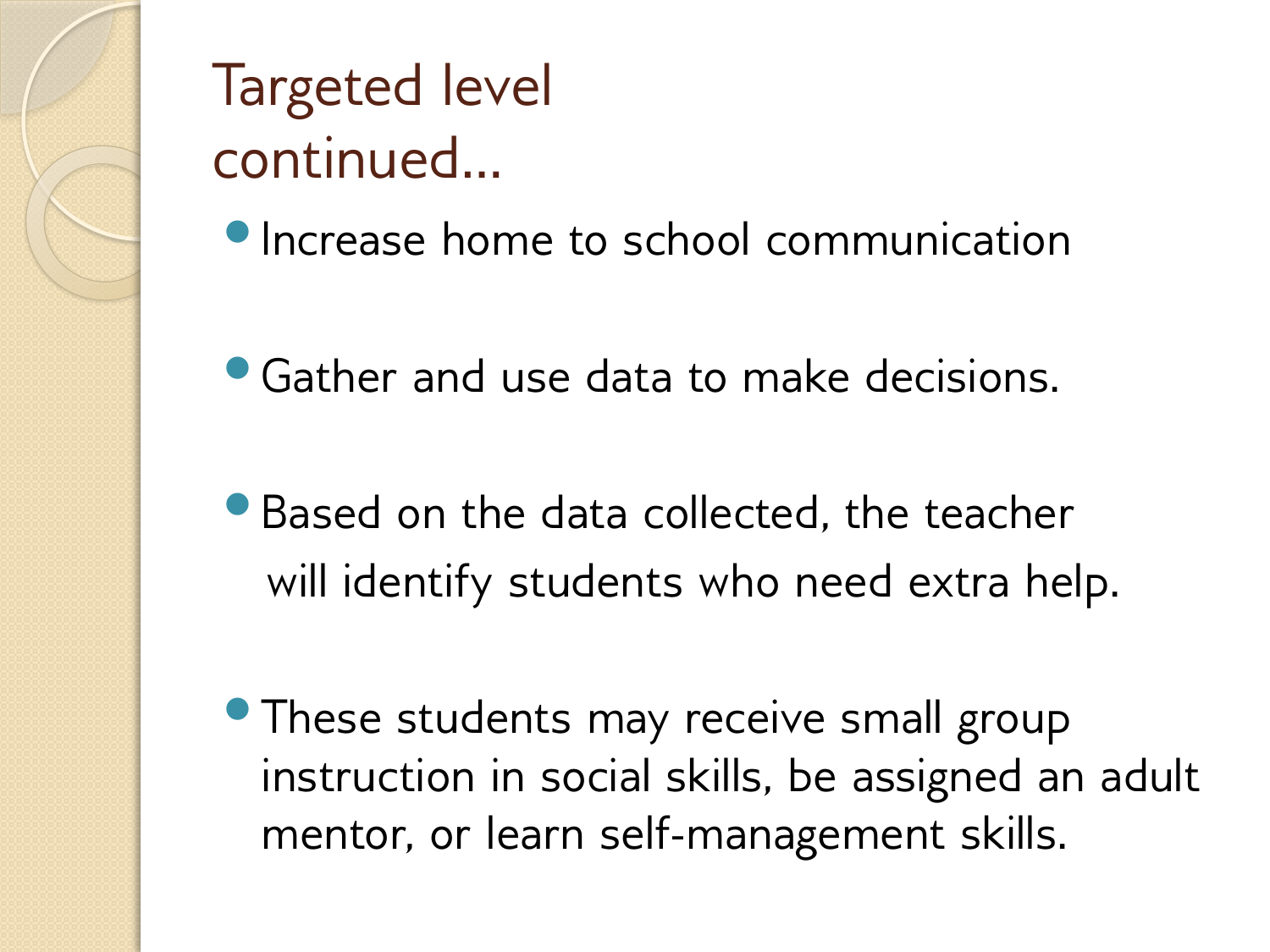

# Targeted level continued…
Increase home to school communication

Gather and use data to make decisions.

Based on the data collected, the teacher
   will identify students who need extra help.

These students may receive small group instruction in social skills, be assigned an adult mentor, or learn self-management skills.